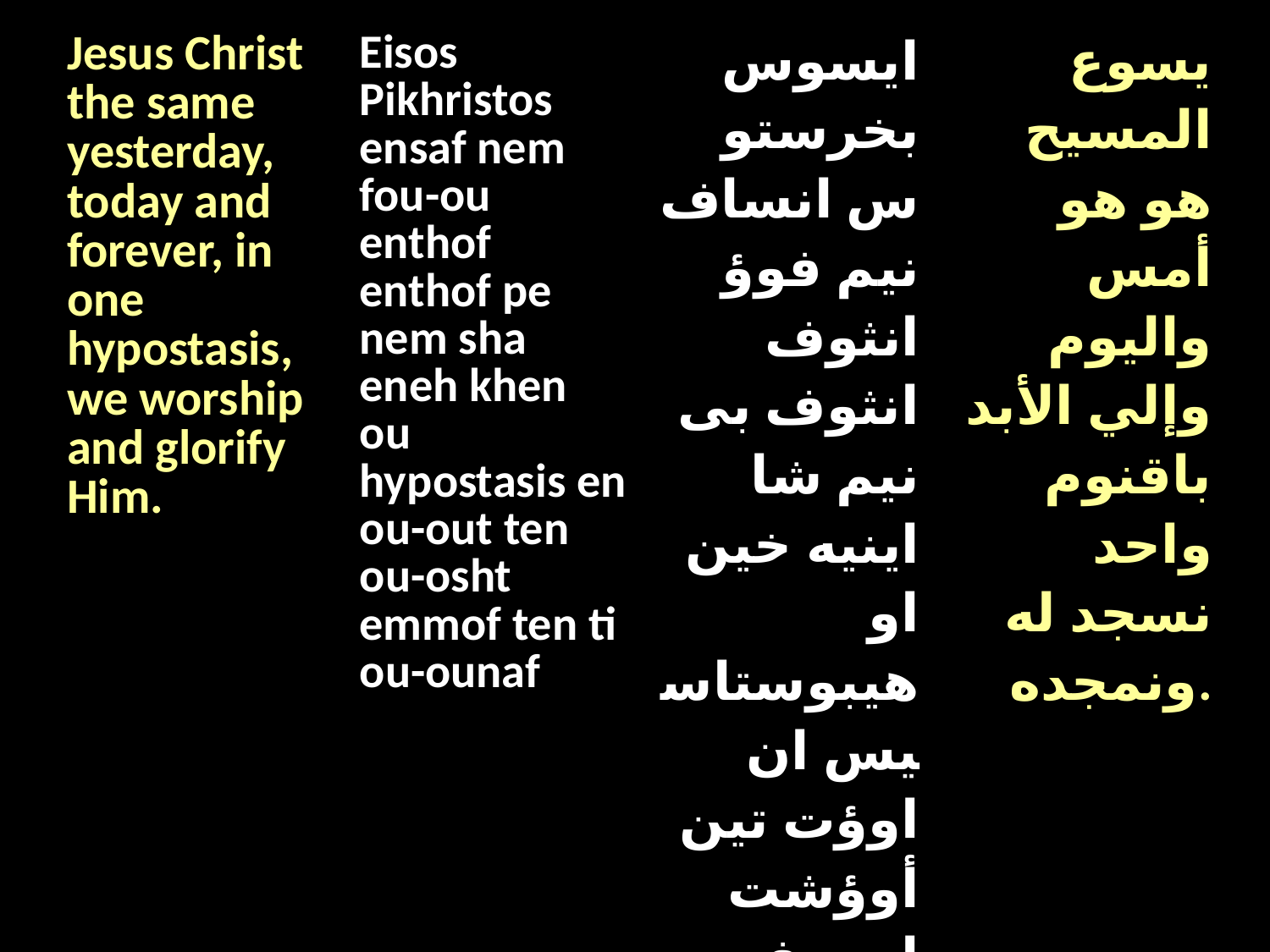

| Jesus Christ the same yesterday, today and forever, in one hypostasis, we worship and glorify Him. | Eisos Pikhristos ensaf nem fou-ou enthof enthof pe nem sha eneh khen ou hypostasis en ou-out ten ou-osht emmof ten ti ou-ounaf | ايسوس بخرستوس انساف نيم فوؤ انثوف انثوف بى نيم شا اينيه خين او هيبوستاسيس ان اوؤت تين أوؤشت امموف تين تى اوؤناف | يسوع المسيح هو هو أمس واليوم وإلي الأبد باقنوم واحد نسجد له ونمجده. |
| --- | --- | --- | --- |